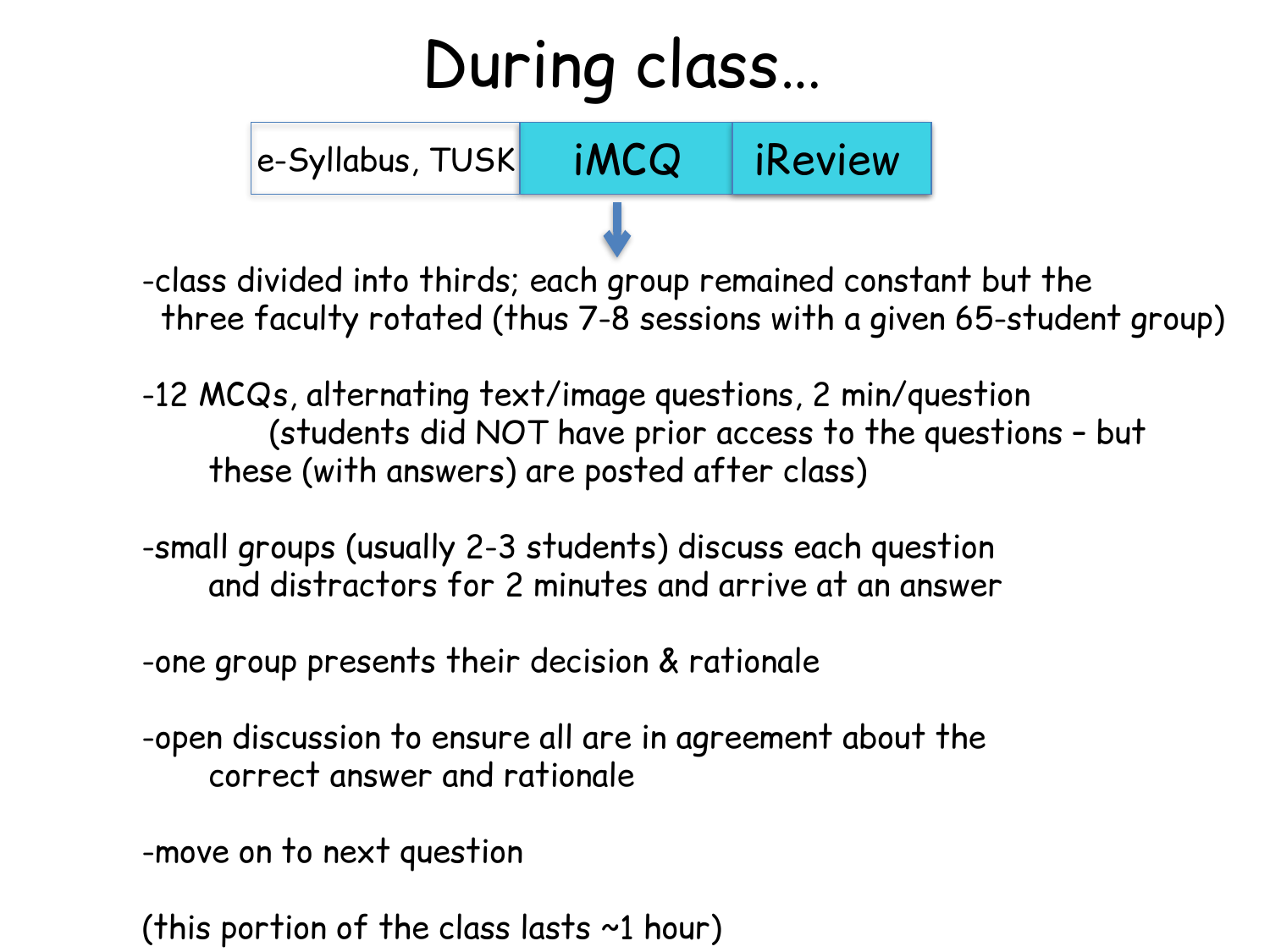

During class…

iMCQ
iReview
e-Syllabus, TUSK
-class divided into thirds; each group remained constant but the
  three faculty rotated (thus 7-8 sessions with a given 65-student group)

-12 MCQs, alternating text/image questions, 2 min/question
	(students did NOT have prior access to the questions – but
       these (with answers) are posted after class)

-small groups (usually 2-3 students) discuss each question
       and distractors for 2 minutes and arrive at an answer

-one group presents their decision & rationale

-open discussion to ensure all are in agreement about the
       correct answer and rationale

-move on to next question

(this portion of the class lasts ~1 hour)